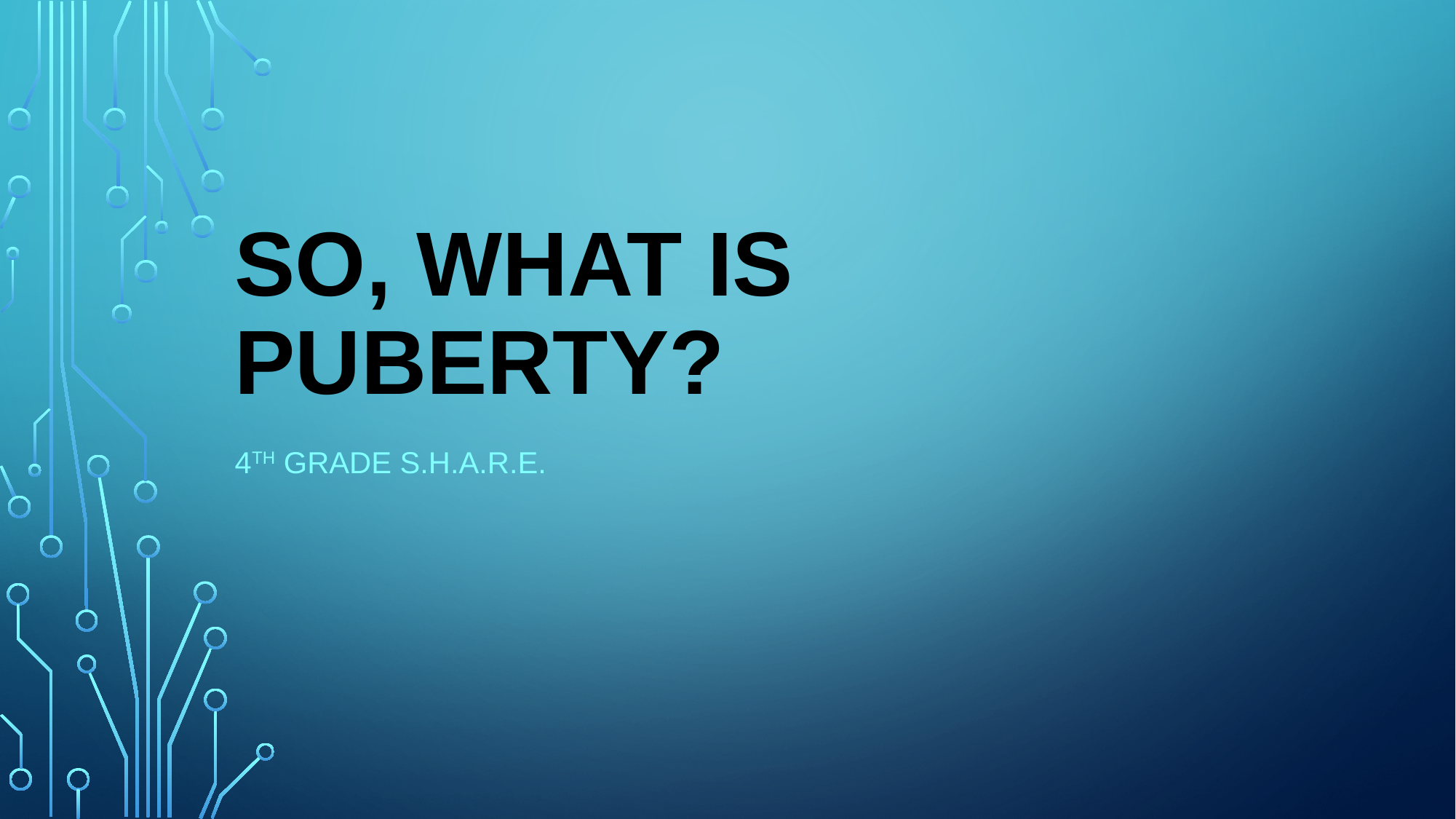

# So, what is puberty?
4th Grade S.H.A.R.E.